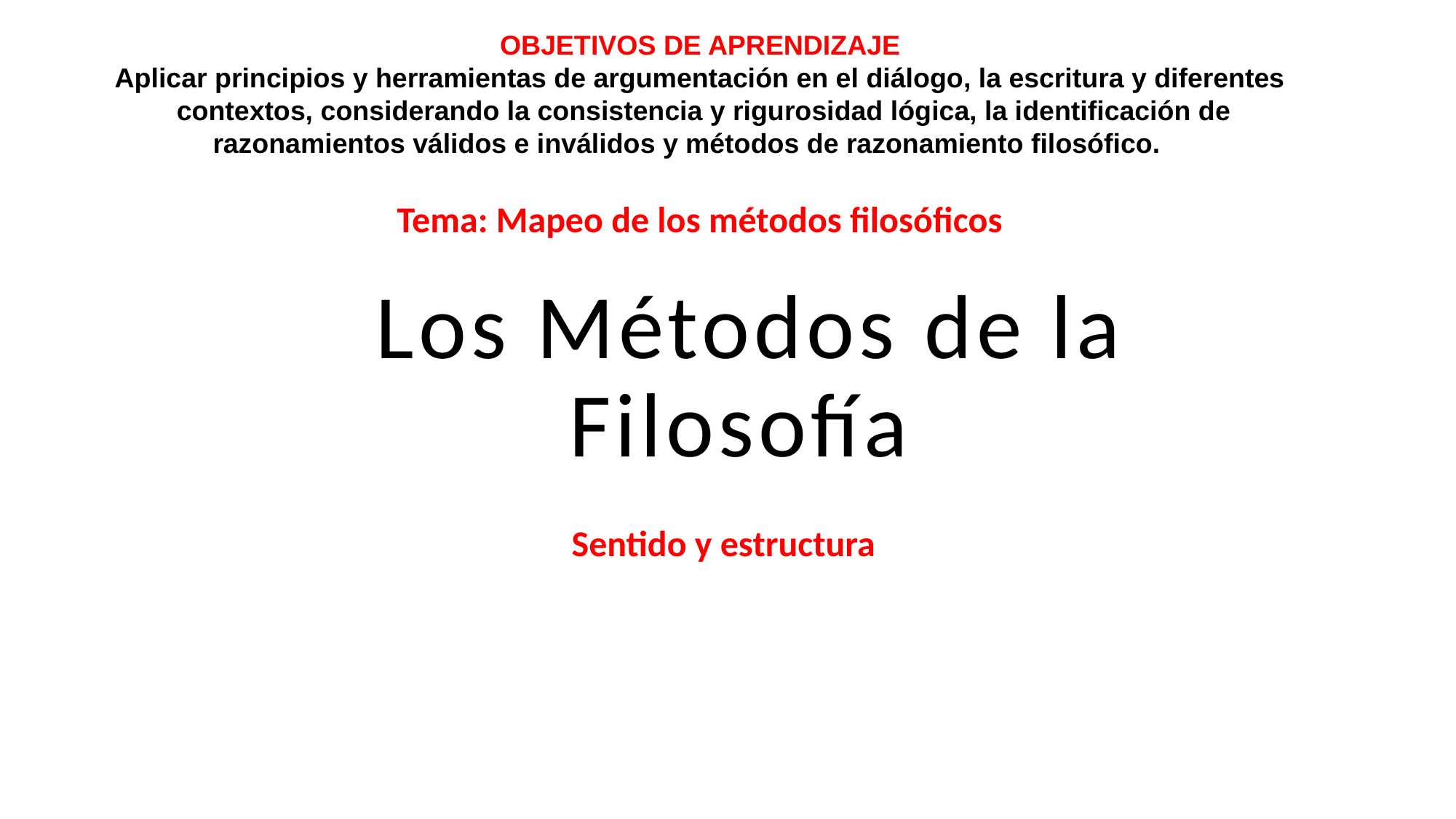

OBJETIVOS DE APRENDIZAJE
Aplicar principios y herramientas de argumentación en el diálogo, la escritura y diferentes
contextos, considerando la consistencia y rigurosidad lógica, la identificación de razonamientos válidos e inválidos y métodos de razonamiento filosófico.
Tema: Mapeo de los métodos filosóficos
# Los Métodos de la Filosofía
Sentido y estructura